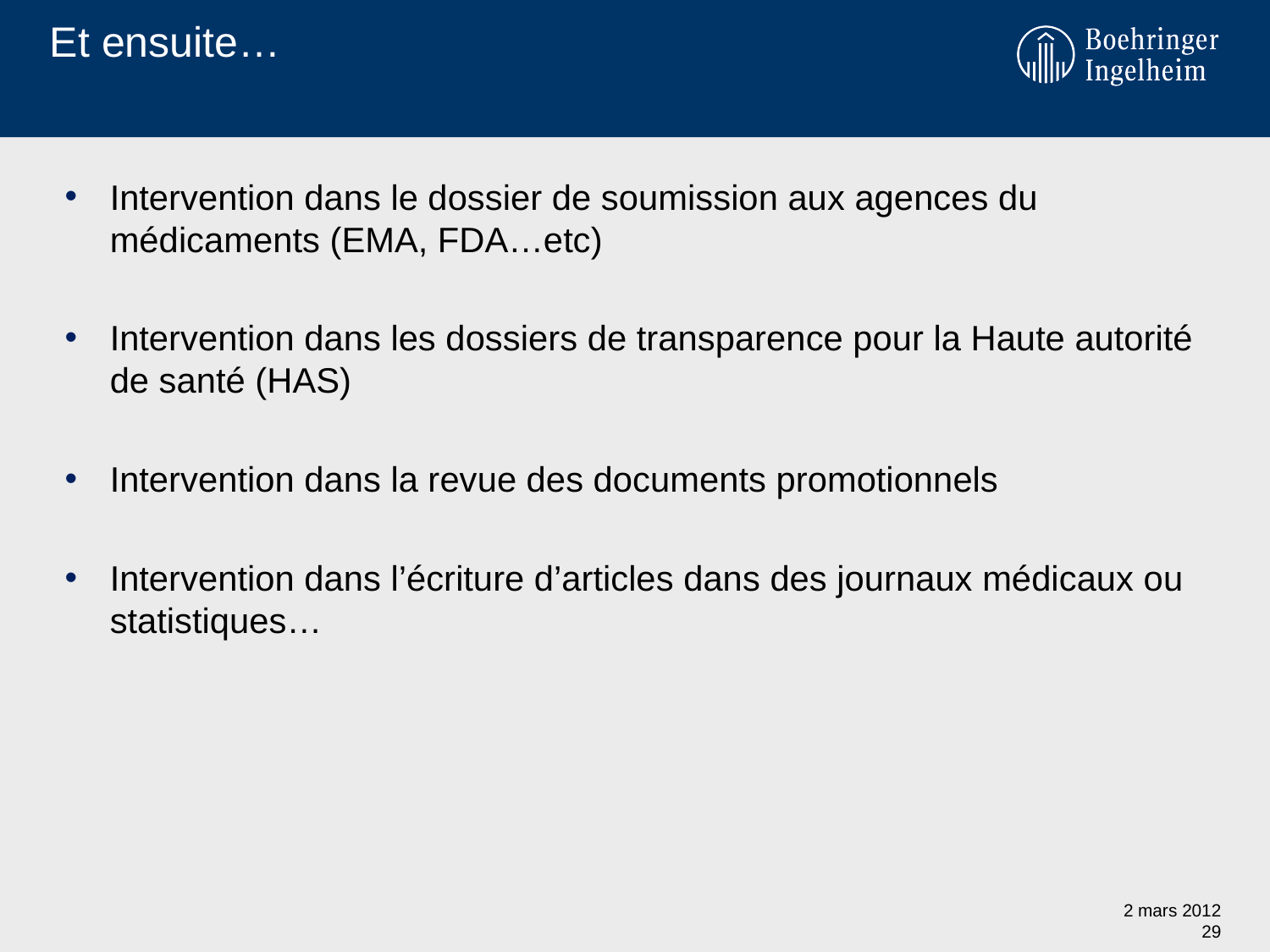

# Et ensuite…
Intervention dans le dossier de soumission aux agences du médicaments (EMA, FDA…etc)

Intervention dans les dossiers de transparence pour la Haute autorité de santé (HAS)

Intervention dans la revue des documents promotionnels

Intervention dans l’écriture d’articles dans des journaux médicaux ou statistiques…

2 mars 2012
29